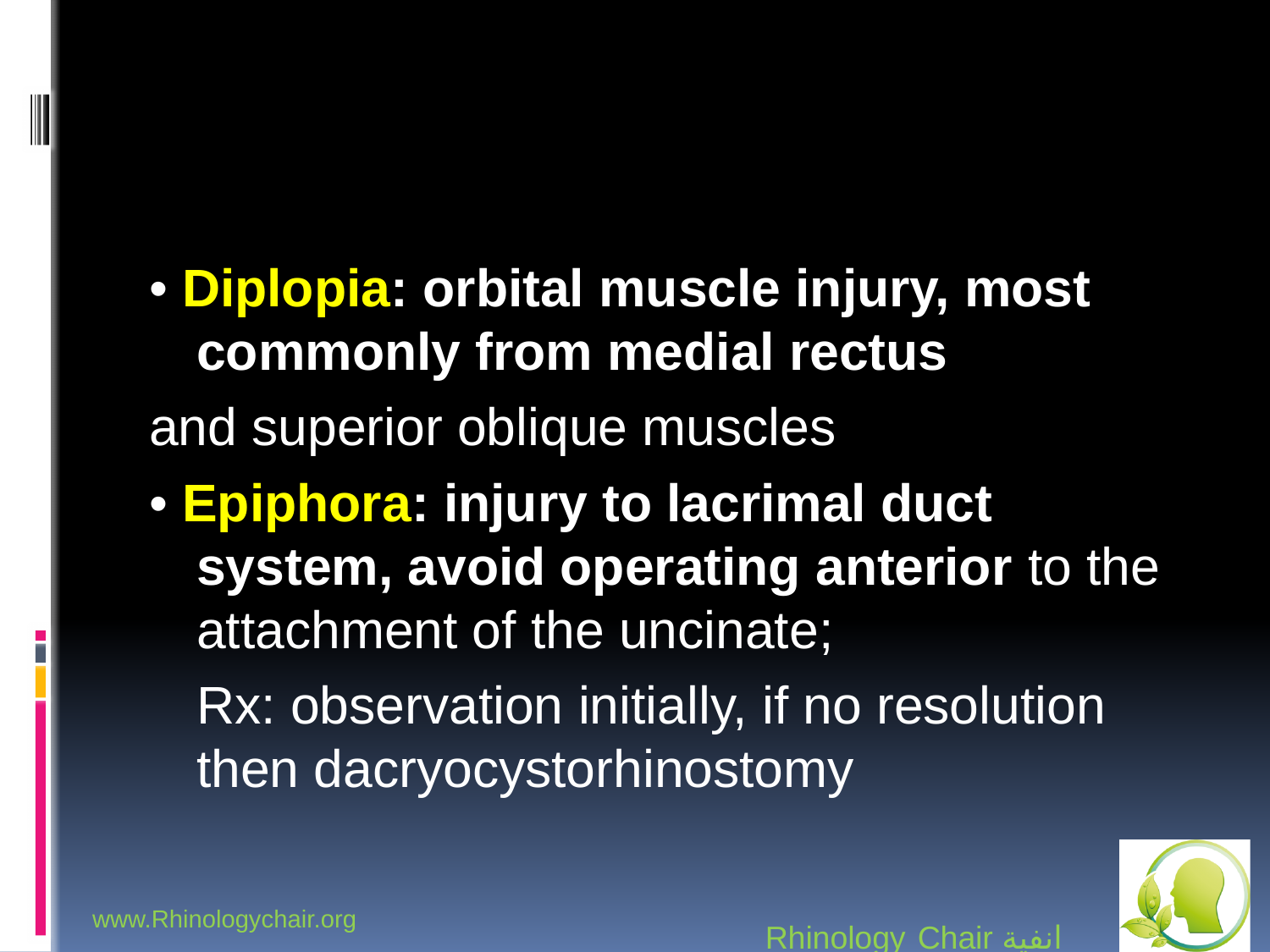

#
• Diplopia: orbital muscle injury, most commonly from medial rectus
and superior oblique muscles
• Epiphora: injury to lacrimal duct system, avoid operating anterior to the attachment of the uncinate;
	Rx: observation initially, if no resolution then dacryocystorhinostomy